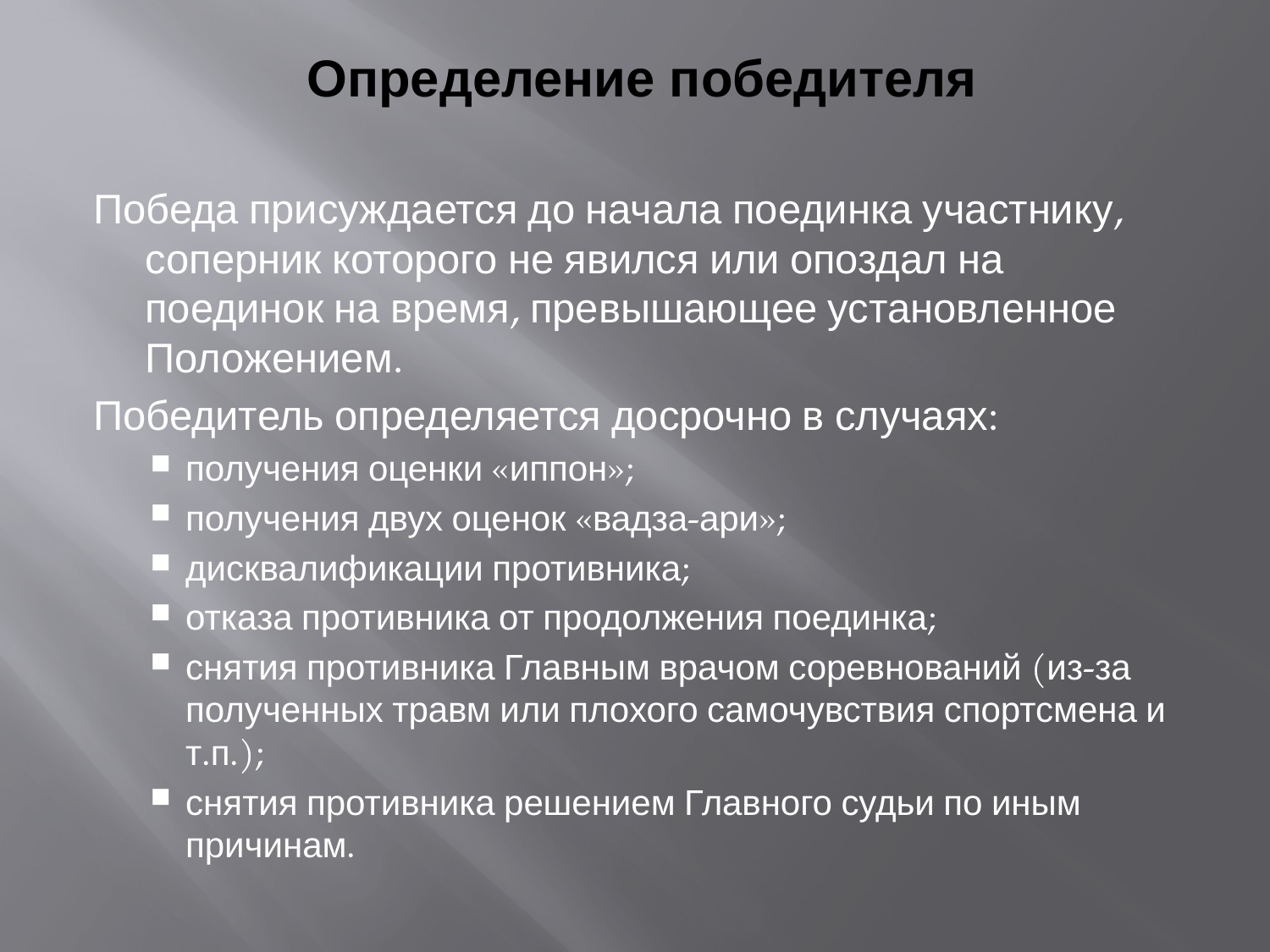

# Определение победителя
Победа присуждается до начала поединка участнику, соперник которого не явился или опоздал на поединок на время, превышающее установленное Положением.
Победитель определяется досрочно в случаях:
получения оценки «иппон»;
получения двух оценок «вадза-ари»;
дисквалификации противника;
отказа противника от продолжения поединка;
снятия противника Главным врачом соревнований (из-за полученных травм или плохого самочувствия спортсмена и т.п.);
снятия противника решением Главного судьи по иным причинам.